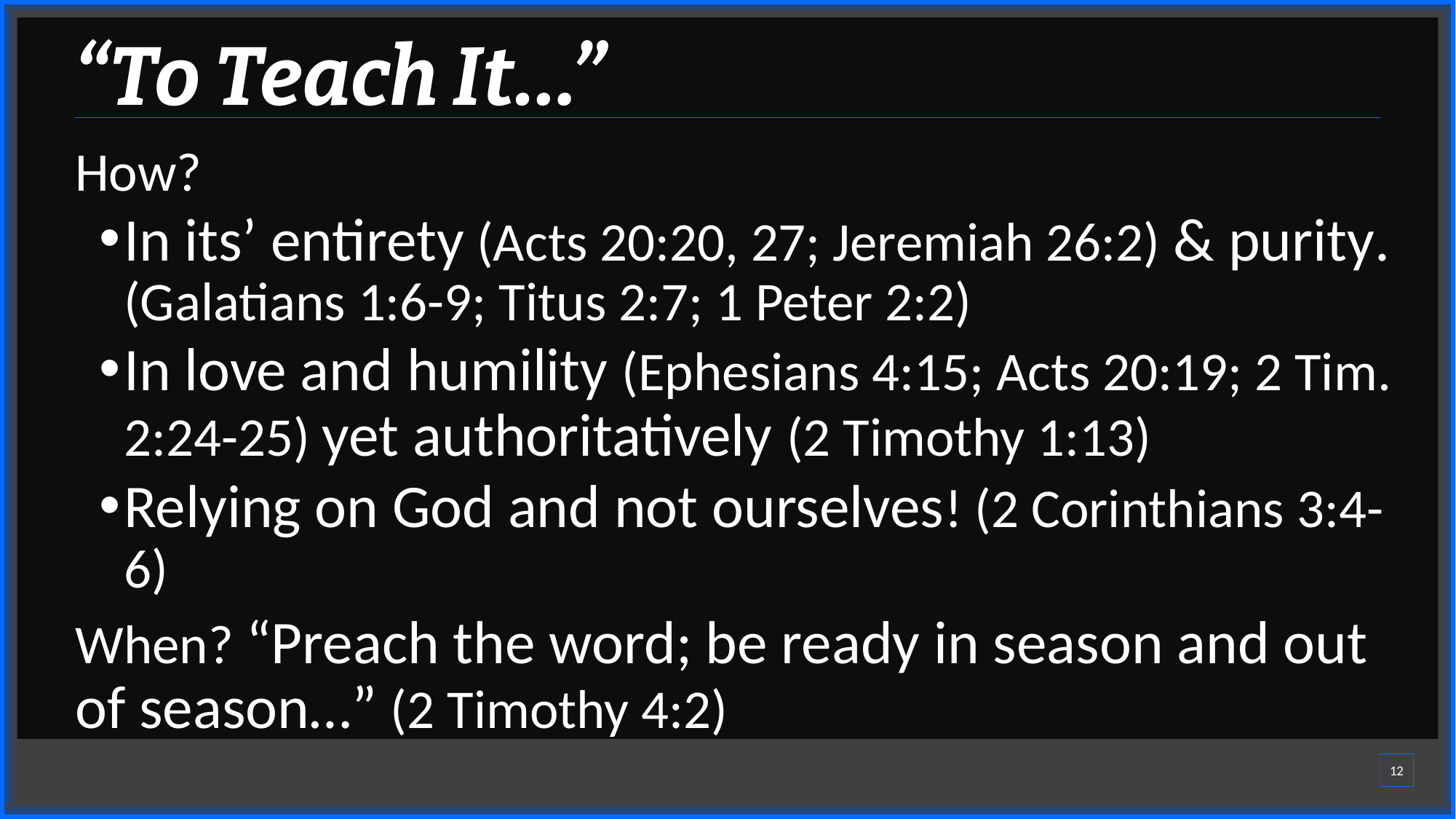

# “To Teach It…”
How?
In its’ entirety (Acts 20:20, 27; Jeremiah 26:2) & purity. (Galatians 1:6-9; Titus 2:7; 1 Peter 2:2)
In love and humility (Ephesians 4:15; Acts 20:19; 2 Tim. 2:24-25) yet authoritatively (2 Timothy 1:13)
Relying on God and not ourselves! (2 Corinthians 3:4-6)
When? “Preach the word; be ready in season and out of season…” (2 Timothy 4:2)

12